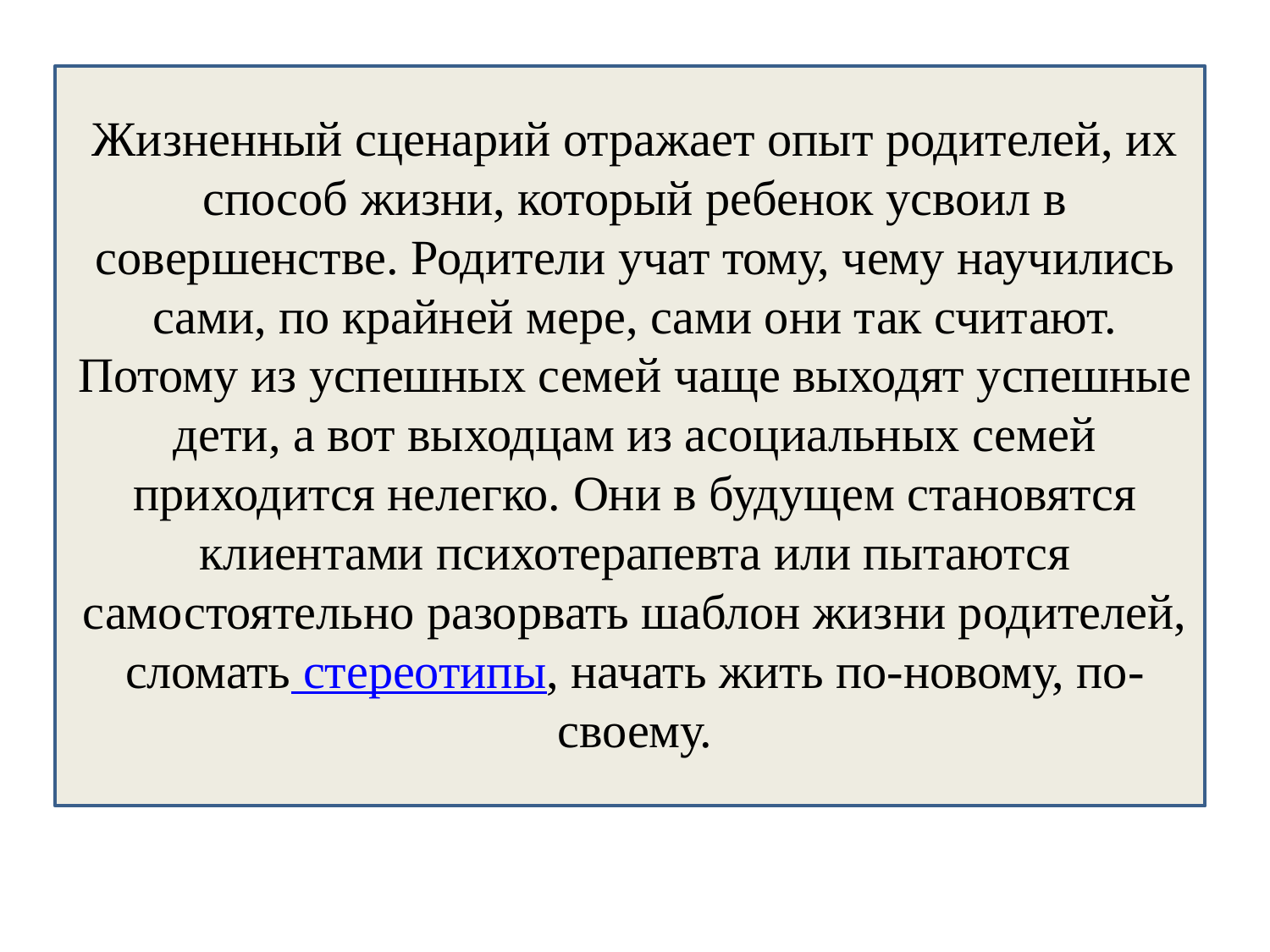

# Жизненный сценарий отражает опыт родителей, их способ жизни, который ребенок усвоил в совершенстве. Родители учат тому, чему научились сами, по крайней мере, сами они так считают. Потому из успешных семей чаще выходят успешные дети, а вот выходцам из асоциальных семей приходится нелегко. Они в будущем становятся клиентами психотерапевта или пытаются самостоятельно разорвать шаблон жизни родителей, сломать стереотипы, начать жить по-новому, по-своему.